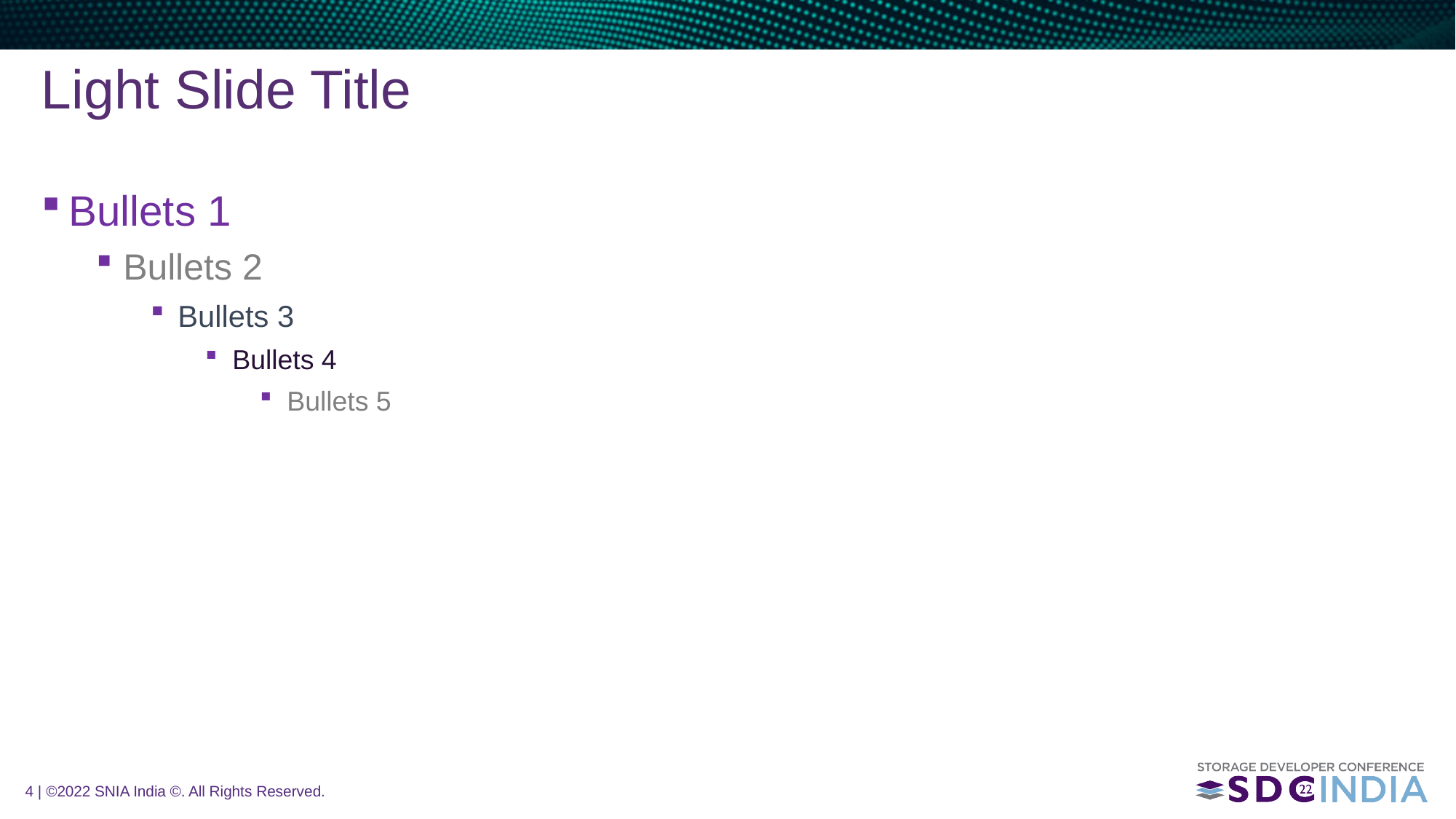

# Light Slide Title
Bullets 1
Bullets 2
Bullets 3
Bullets 4
Bullets 5